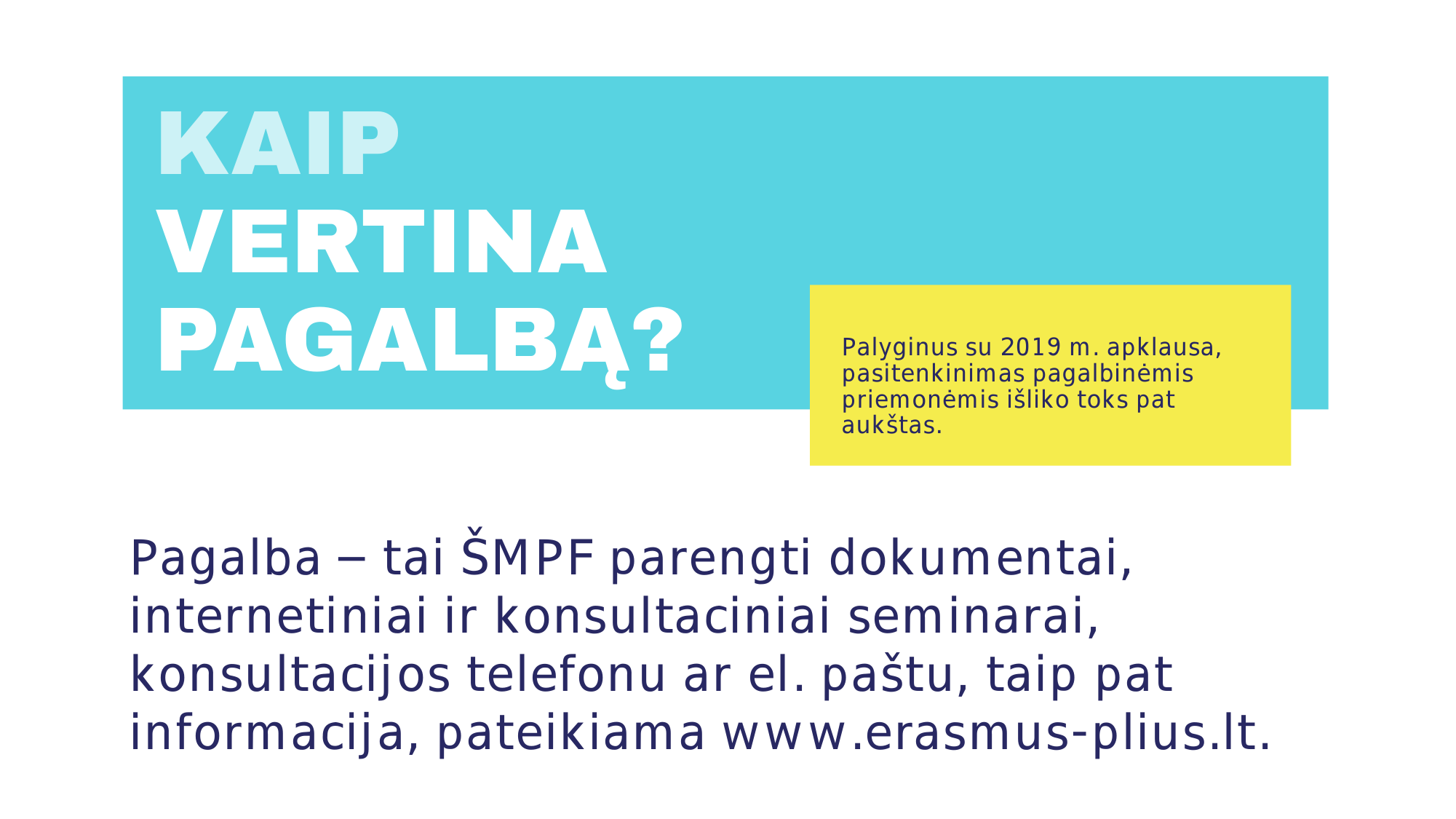

# KAIP VERTINA PAGALBĄ?

Palyginus su 2019 m. apklausa, pasitenkinimas pagalbinėmis priemonėmis išliko toks pat aukštas.

Pagalba – tai ŠMPF parengti dokumentai, internetiniai ir konsultaciniai seminarai, konsultacijos telefonu ar el. paštu, taip pat informacija, pateikiama www.erasmus-plius.lt.